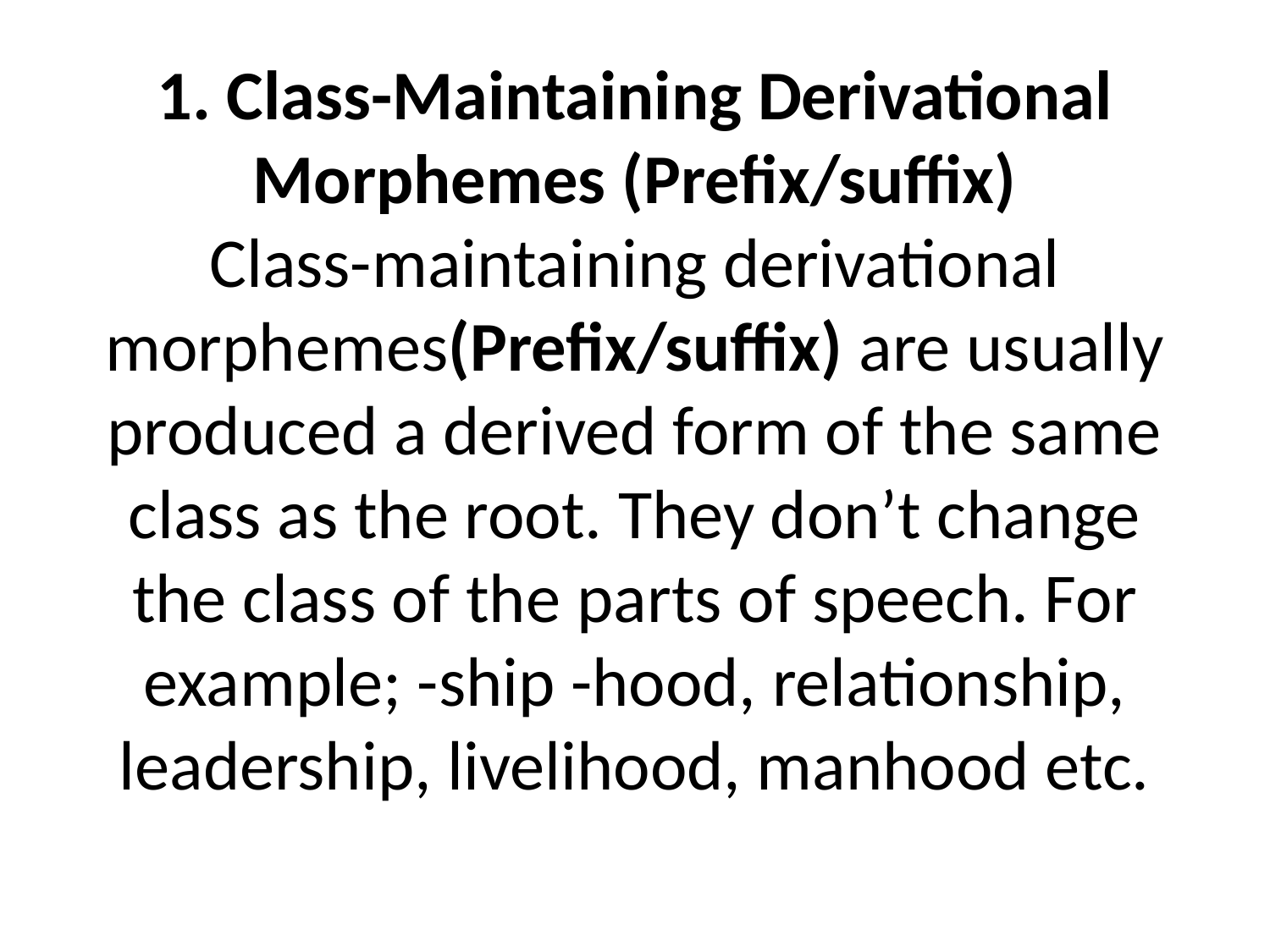

# 1. Class-Maintaining Derivational Morphemes (Prefix/suffix) Class-maintaining derivational morphemes(Prefix/suffix) are usually produced a derived form of the same class as the root. They don’t change the class of the parts of speech. For example; -ship -hood, relationship, leadership, livelihood, manhood etc.